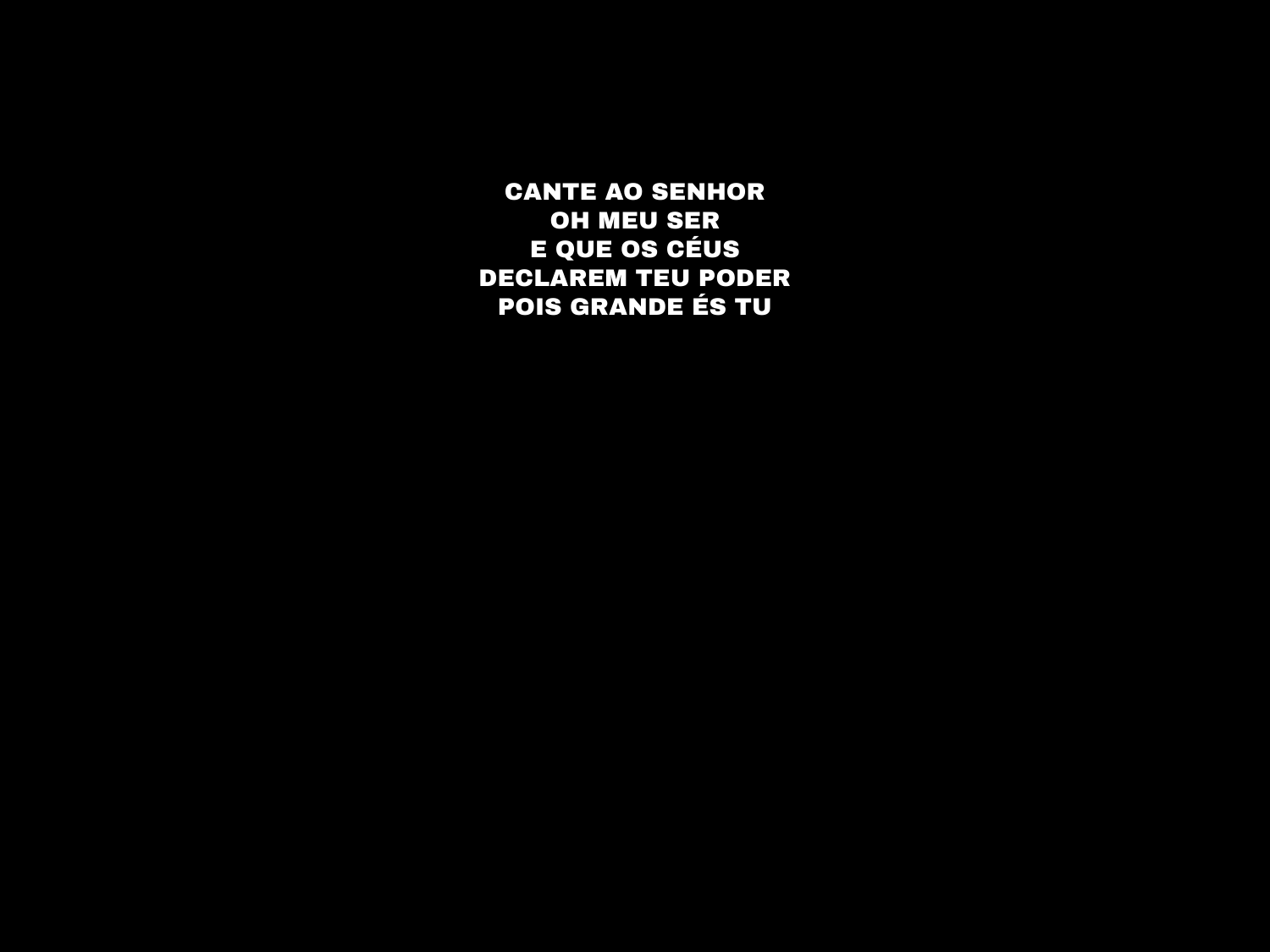

# CANTE AO SENHOR OH MEU SER E QUE OS CÉUS DECLAREM TEU PODER POIS GRANDE ÉS TU